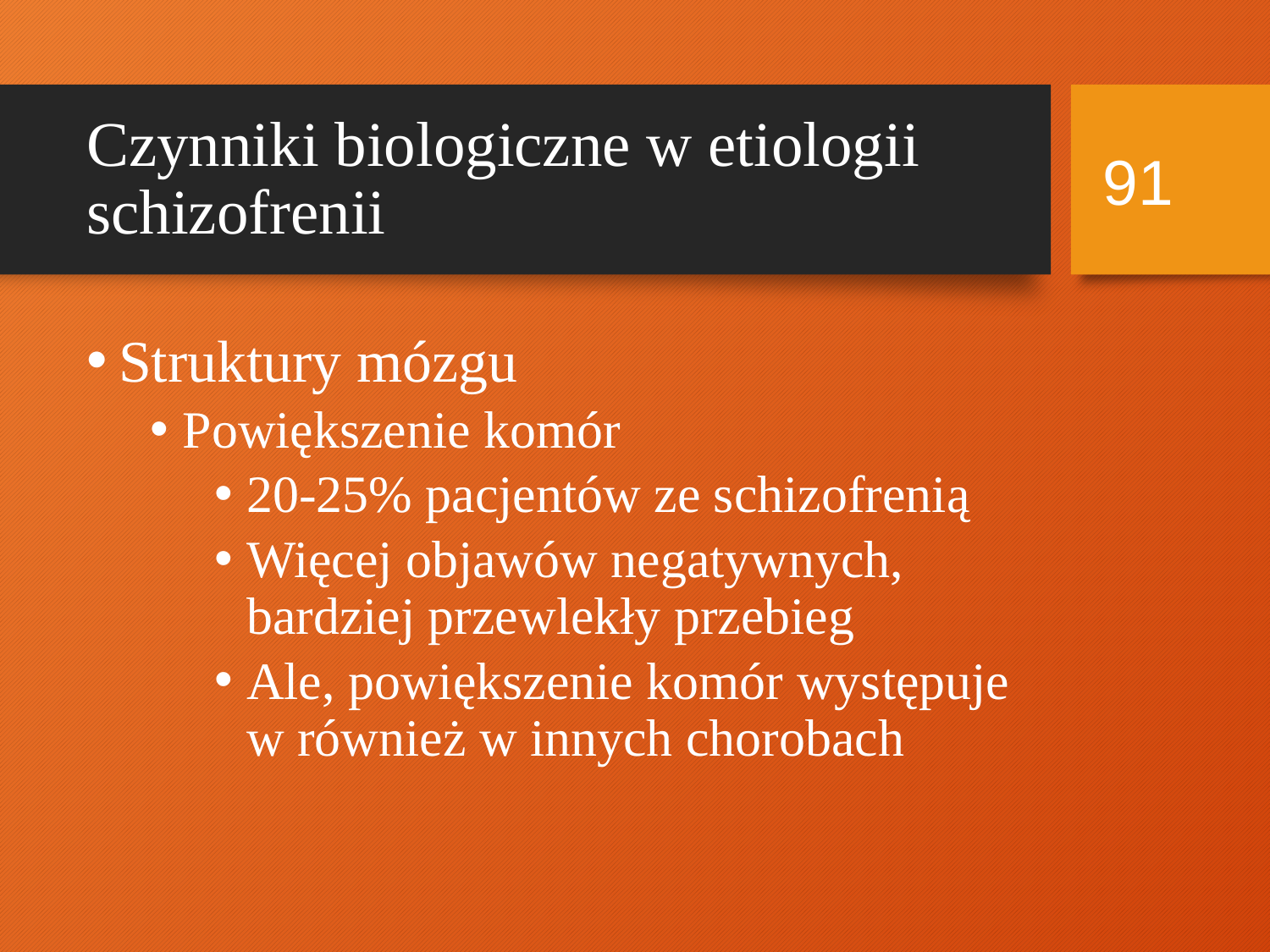

# Czynniki biologiczne w etiologii schizofrenii
91
Struktury mózgu
Powiększenie komór
20-25% pacjentów ze schizofrenią
Więcej objawów negatywnych, bardziej przewlekły przebieg
Ale, powiększenie komór występuje w również w innych chorobach